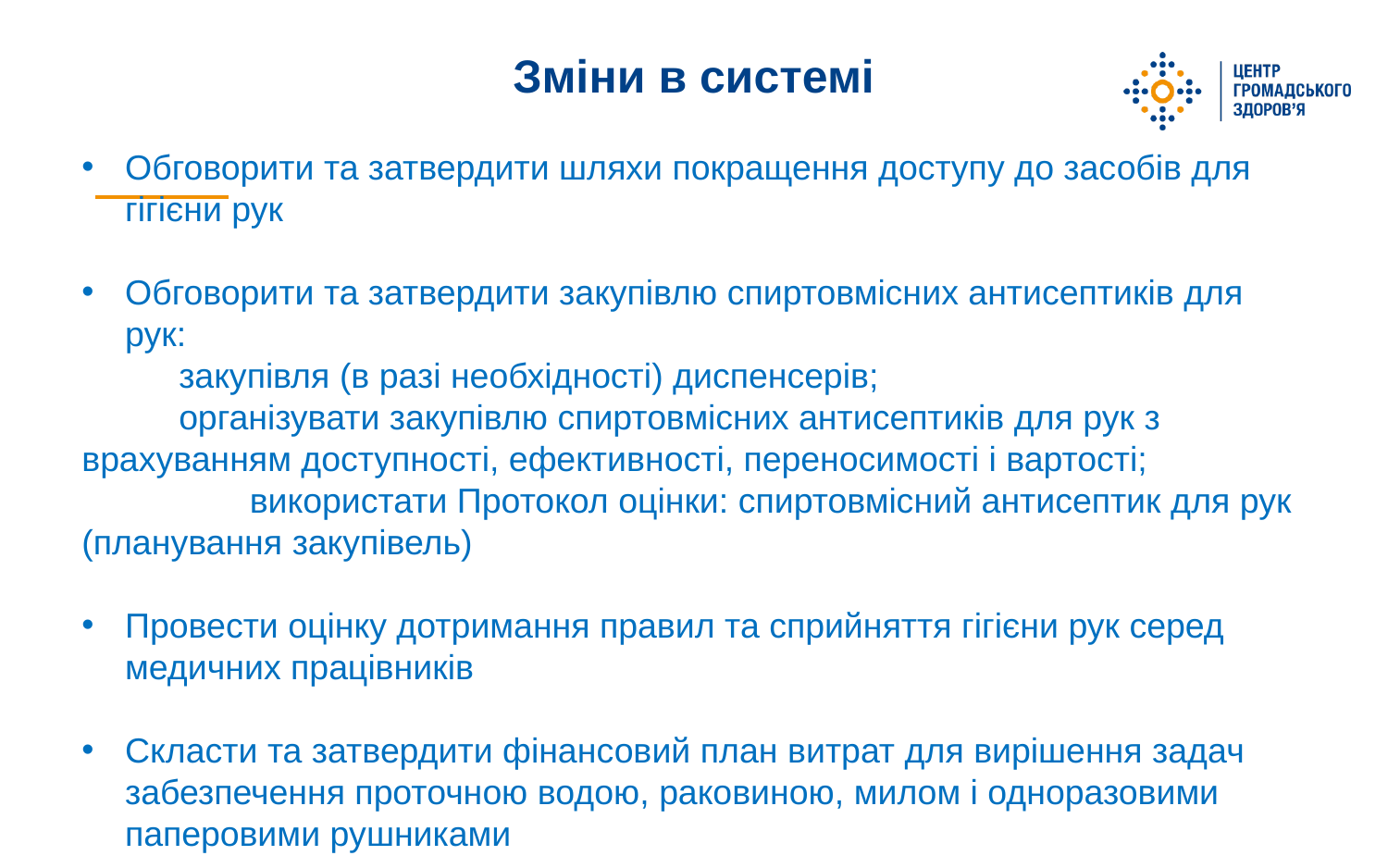

# Зміни в системі
Обговорити та затвердити шляхи покращення доступу до засобів для гігієни рук

Обговорити та затвердити закупівлю спиртовмісних антисептиків для рук:
          закупівля (в разі необхідності) диспенсерів;
          організувати закупівлю спиртовмісних антисептиків для рук з врахуванням доступності, ефективності, переносимості і вартості;
	   використати Протокол оцінки: спиртовмісний антисептик для рук (планування закупівель)

Провести оцінку дотримання правил та сприйняття гігієни рук серед медичних працівників

Скласти та затвердити фінансовий план витрат для вирішення задач забезпечення проточною водою, раковиною, милом і одноразовими паперовими рушниками